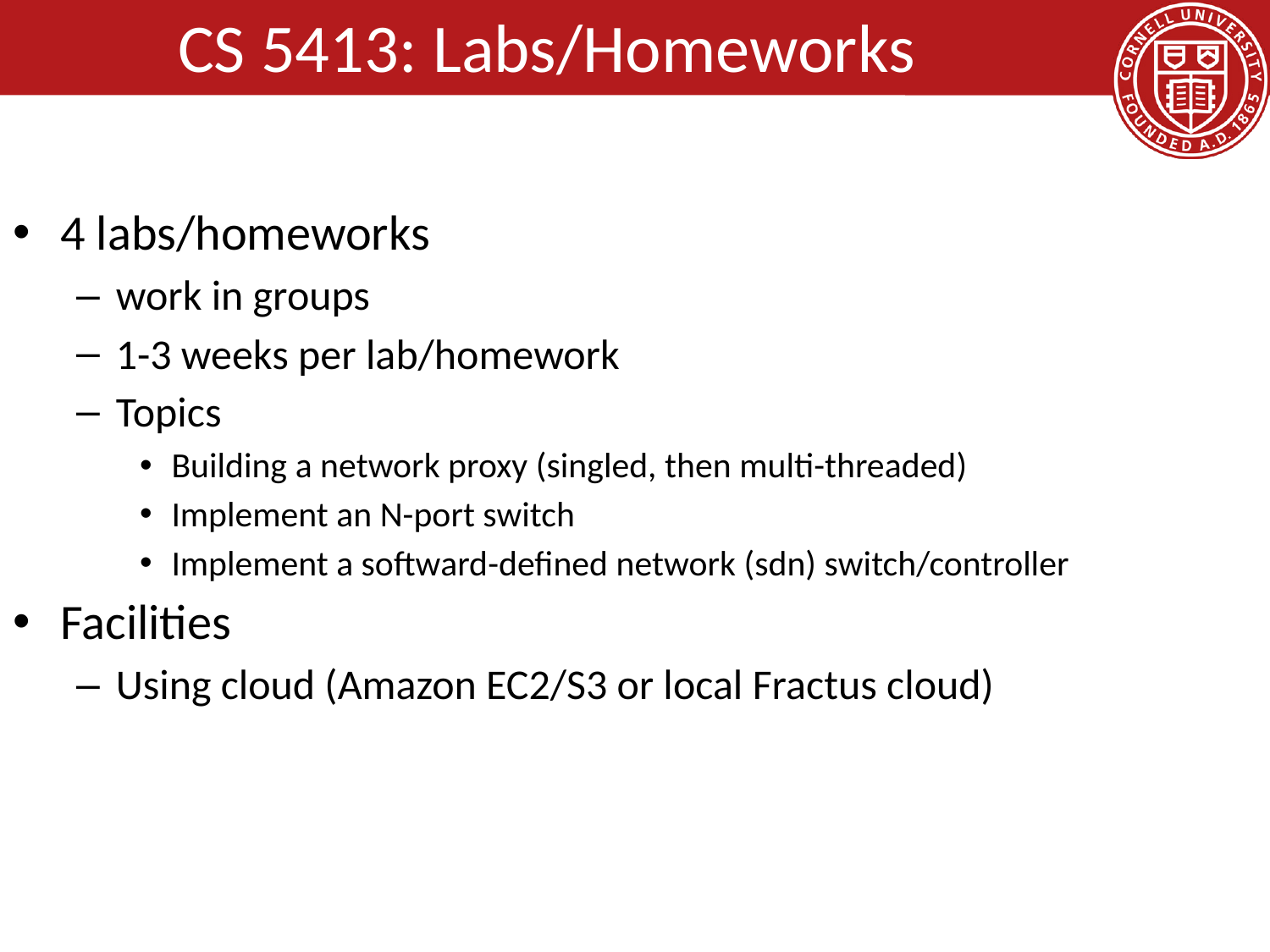

# CS 5413: Labs/Homeworks
4 labs/homeworks
work in groups
1-3 weeks per lab/homework
Topics
Building a network proxy (singled, then multi-threaded)
Implement an N-port switch
Implement a softward-defined network (sdn) switch/controller
Facilities
Using cloud (Amazon EC2/S3 or local Fractus cloud)